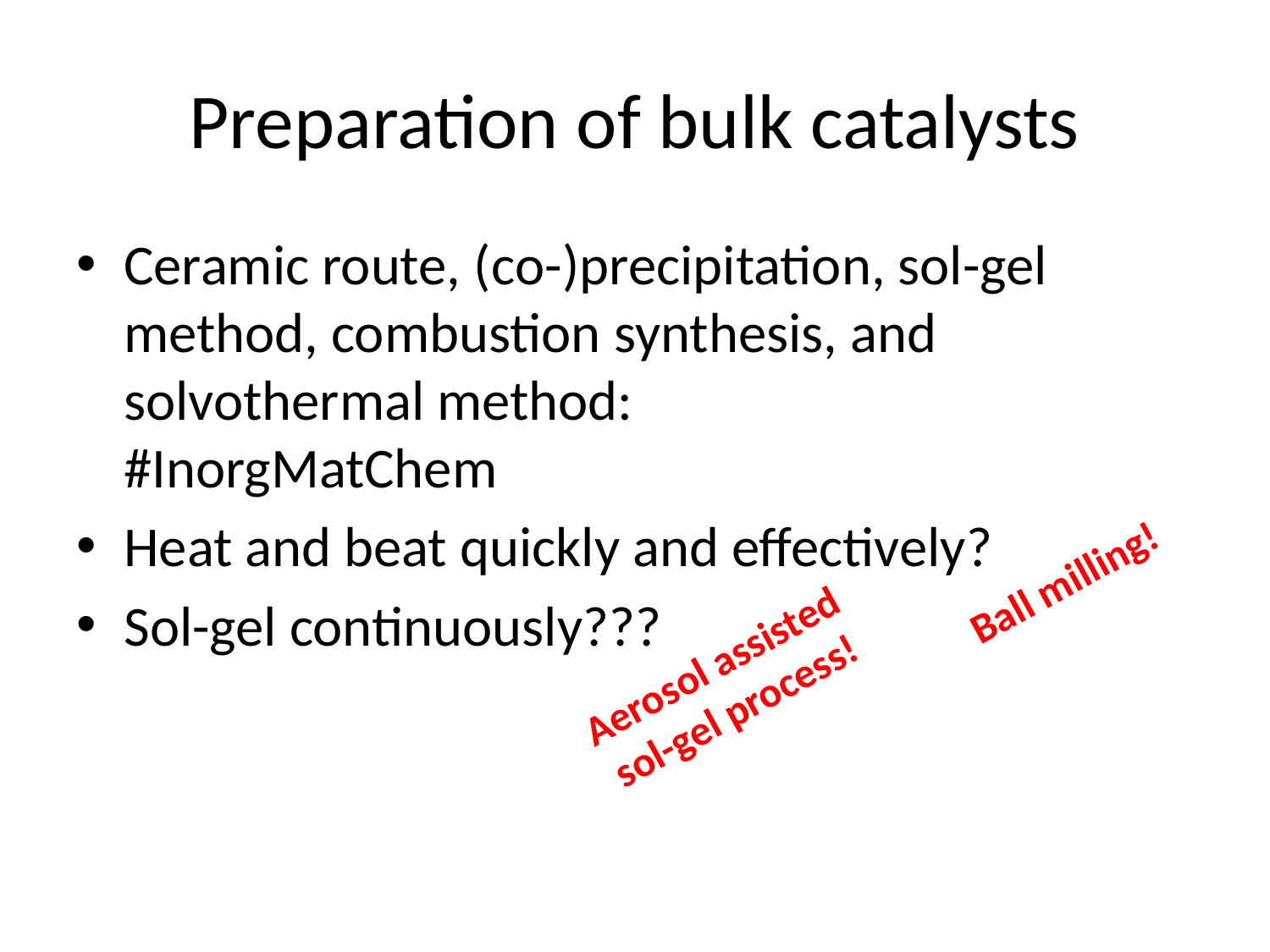

# Preparation of bulk catalysts
Ceramic route, (co-)precipitation, sol-gel method, combustion synthesis, and solvothermal method:
#InorgMatChem
Heat and beat quickly and effectively?
Sol-gel continuously???

Ball milling!
Aerosol assisted
sol-gel process!